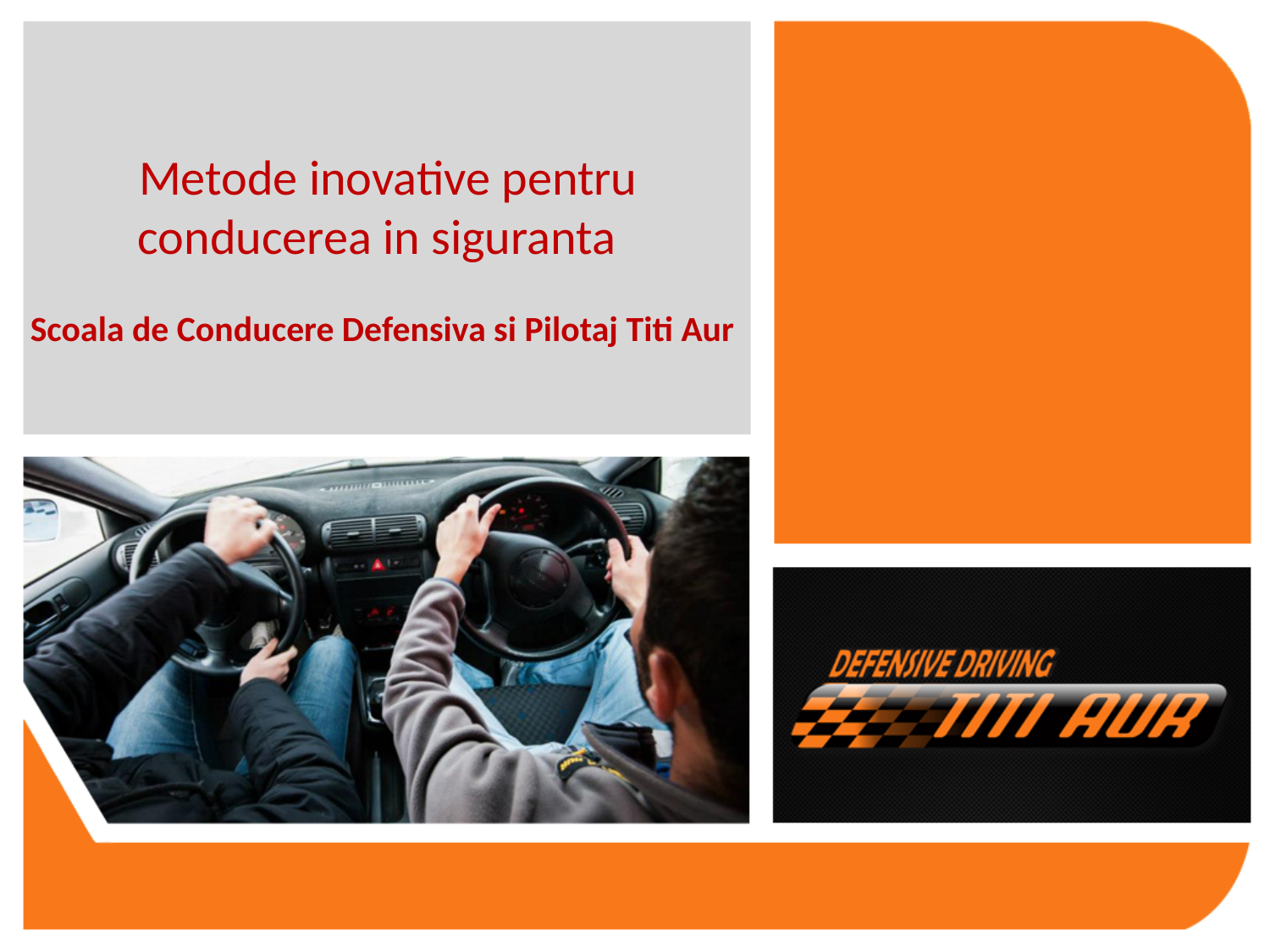

Metode inovative pentru conducerea in siguranta

Scoala de Conducere Defensiva si Pilotaj Titi Aur